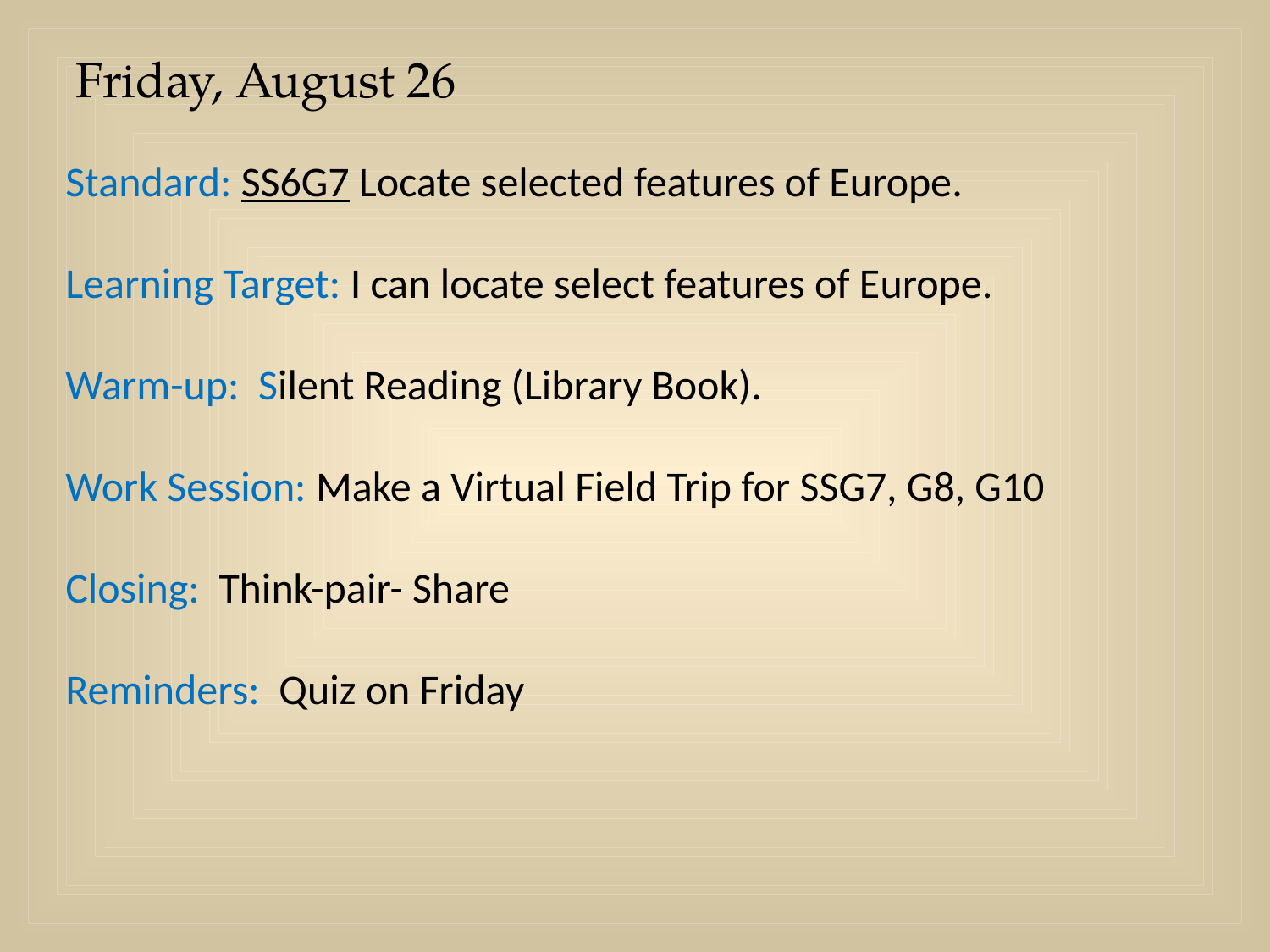

Friday, August 26
Standard: SS6G7 Locate selected features of Europe.

Learning Target: I can locate select features of Europe.

Warm-up:  Silent Reading (Library Book).

Work Session: Make a Virtual Field Trip for SSG7, G8, G10

Closing:  Think-pair- Share

Reminders:  Quiz on Friday